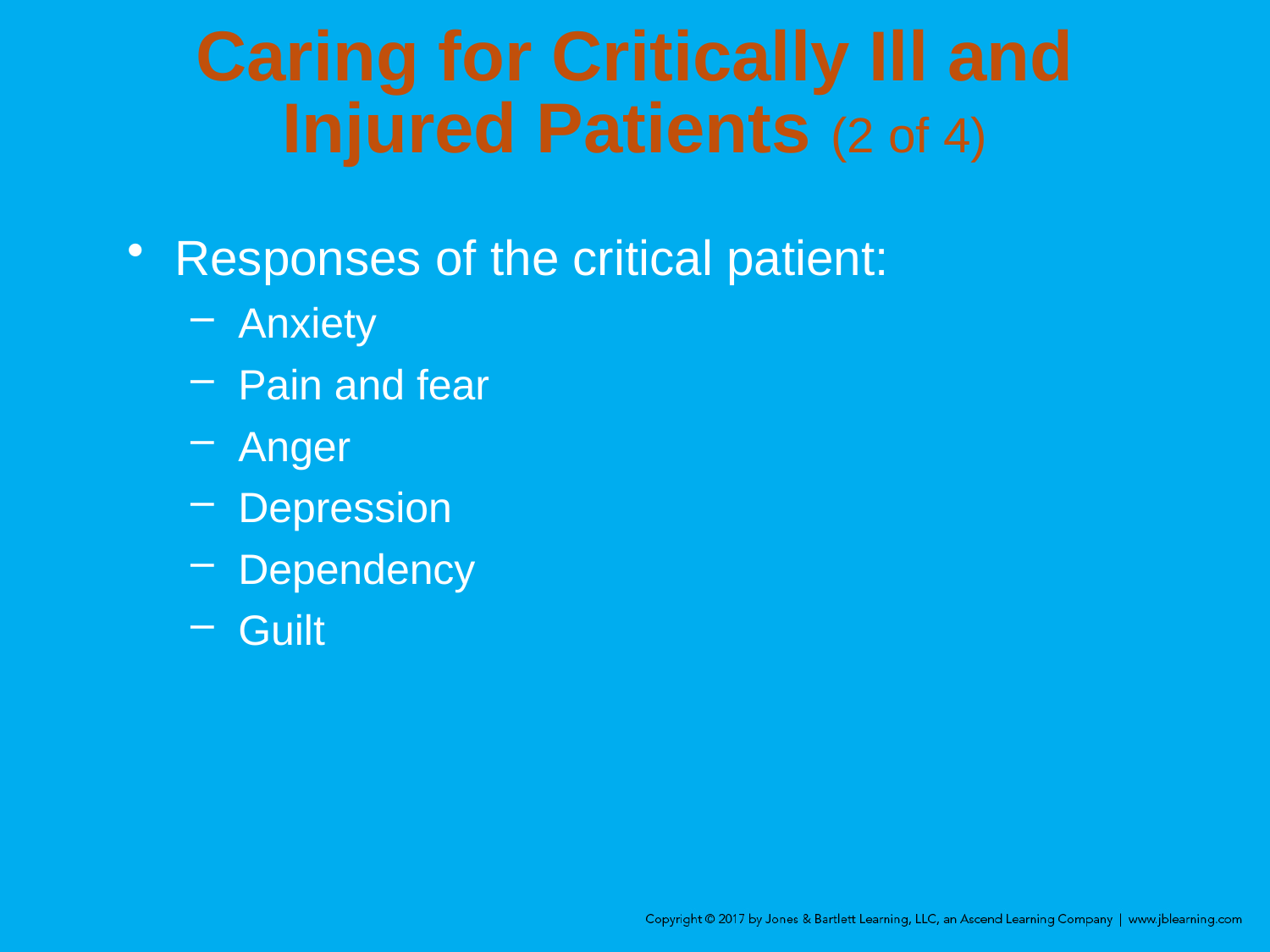

# Caring for Critically Ill and Injured Patients (2 of 4)
Responses of the critical patient:
Anxiety
Pain and fear
Anger
Depression
Dependency
Guilt